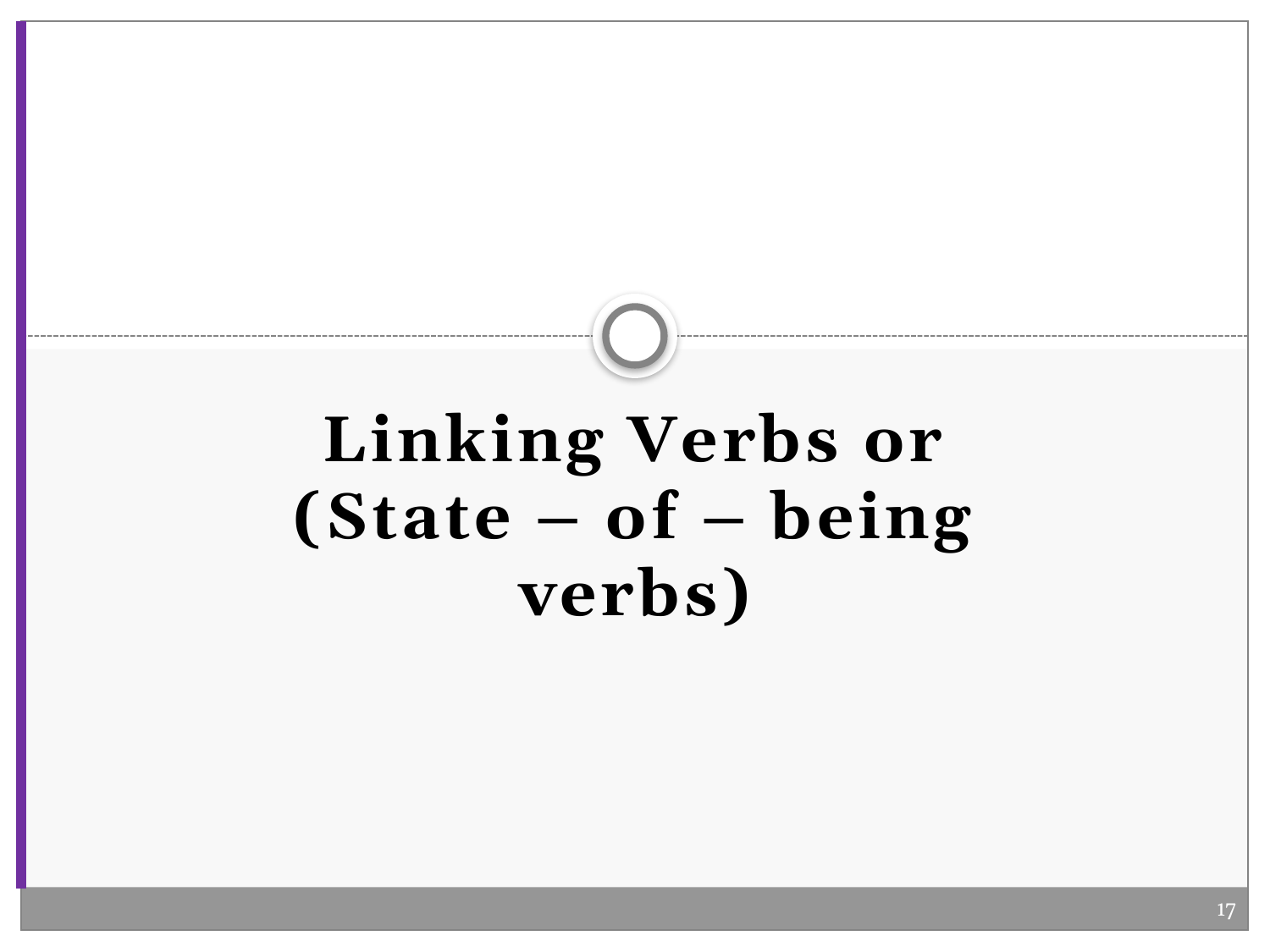

#
Linking Verbs or (State – of – being verbs)
17